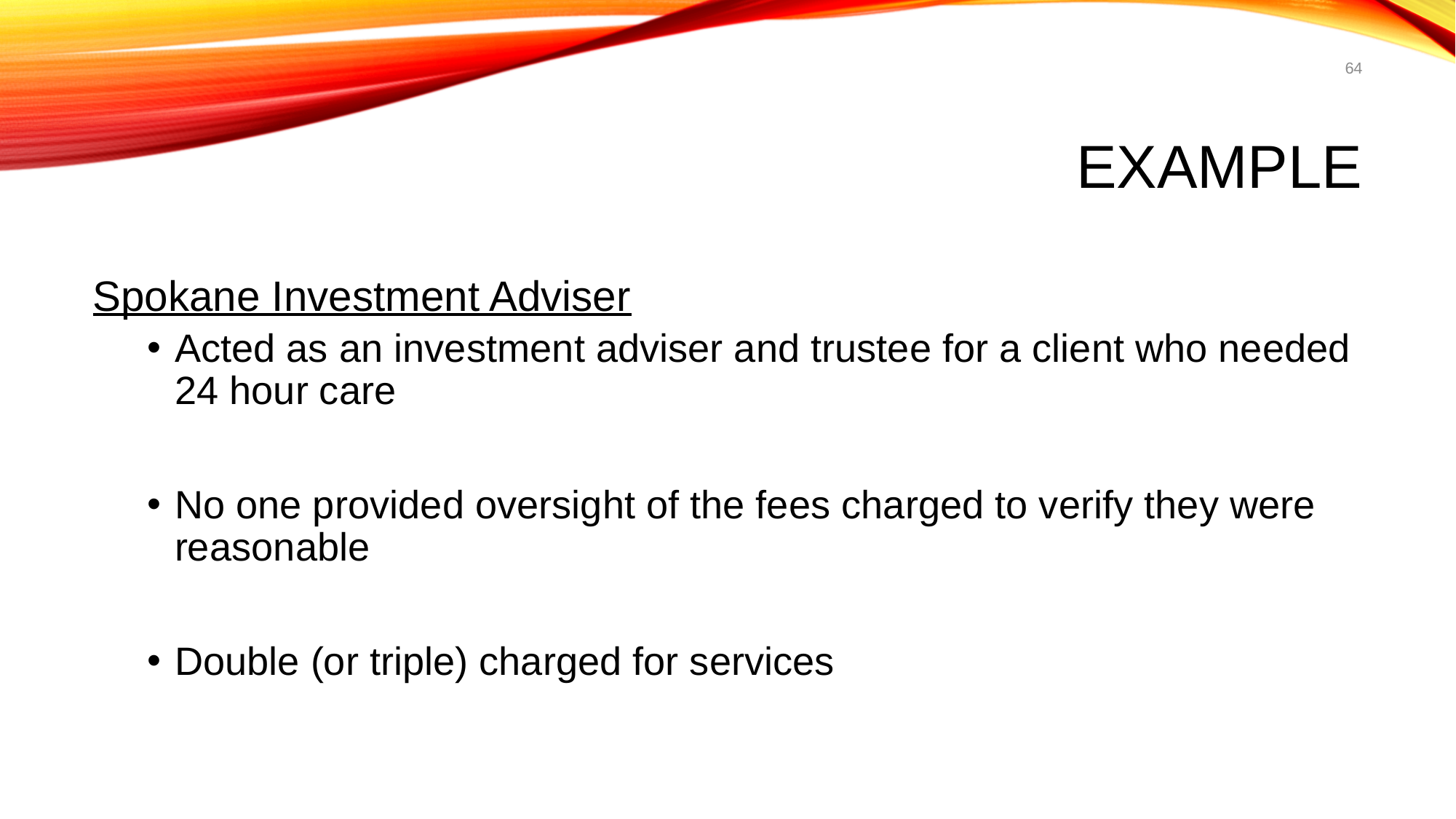

64
# Example

Spokane Investment Adviser
Acted as an investment adviser and trustee for a client who needed 24 hour care

No one provided oversight of the fees charged to verify they were reasonable

Double (or triple) charged for services